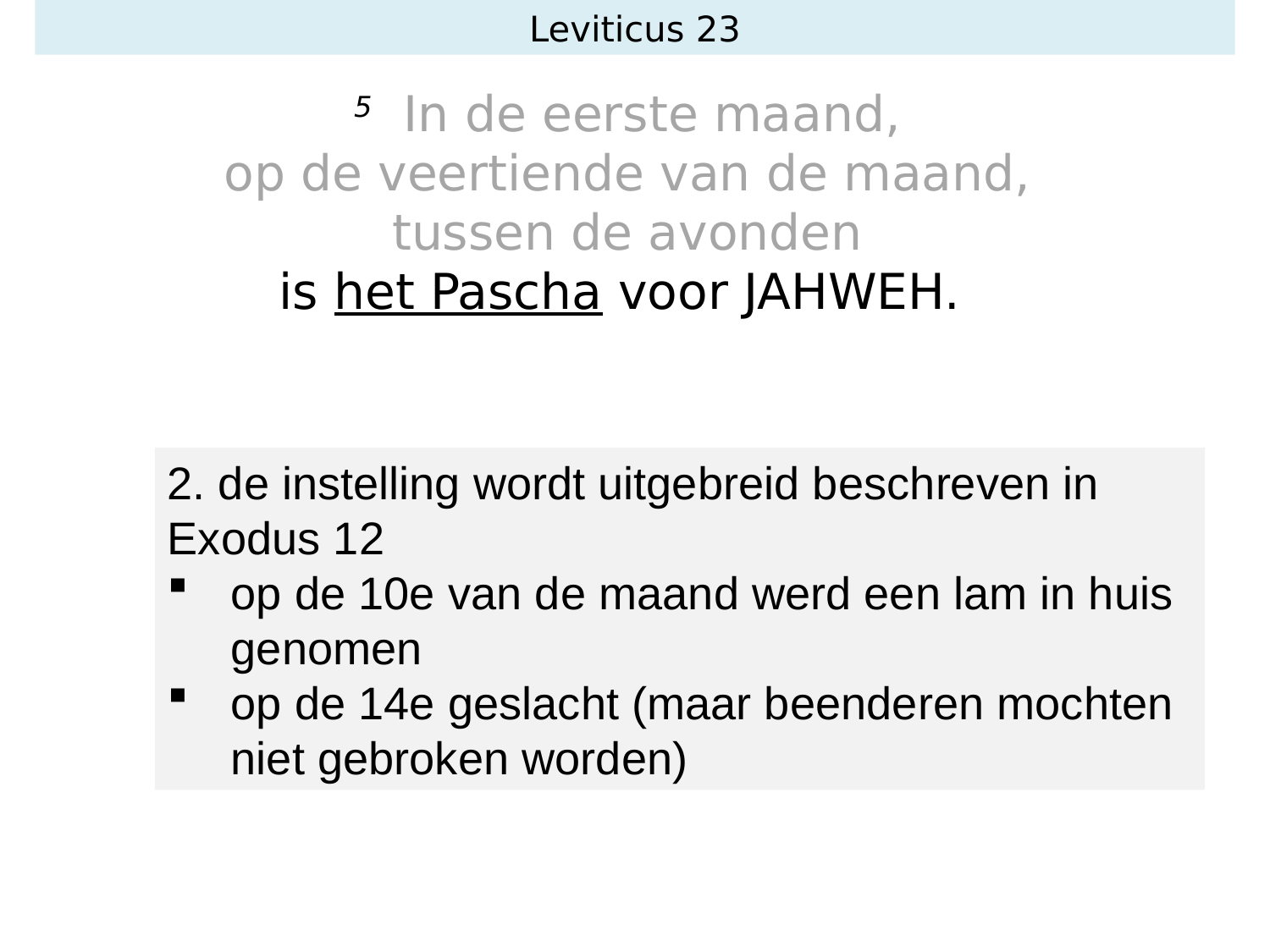

Leviticus 23
5  In de eerste maand,
op de veertiende van de maand,
tussen de avonden
is het Pascha voor JAHWEH.
2. de instelling wordt uitgebreid beschreven in Exodus 12
op de 10e van de maand werd een lam in huis genomen
op de 14e geslacht (maar beenderen mochten niet gebroken worden)